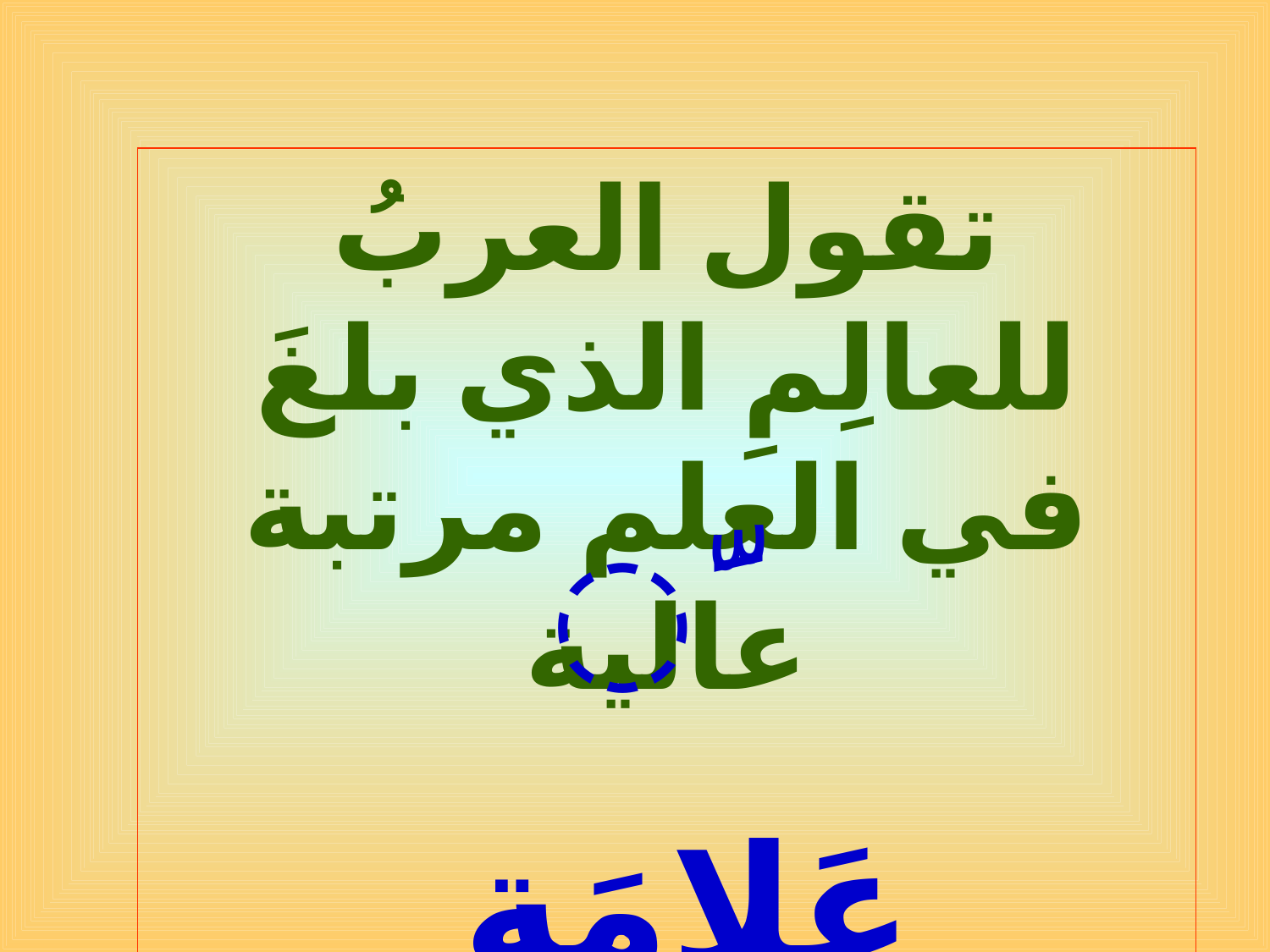

تقول العربُ للعالِمِ الذي بلغَ في العلم مرتبة عالية
عَلامَة
َّ